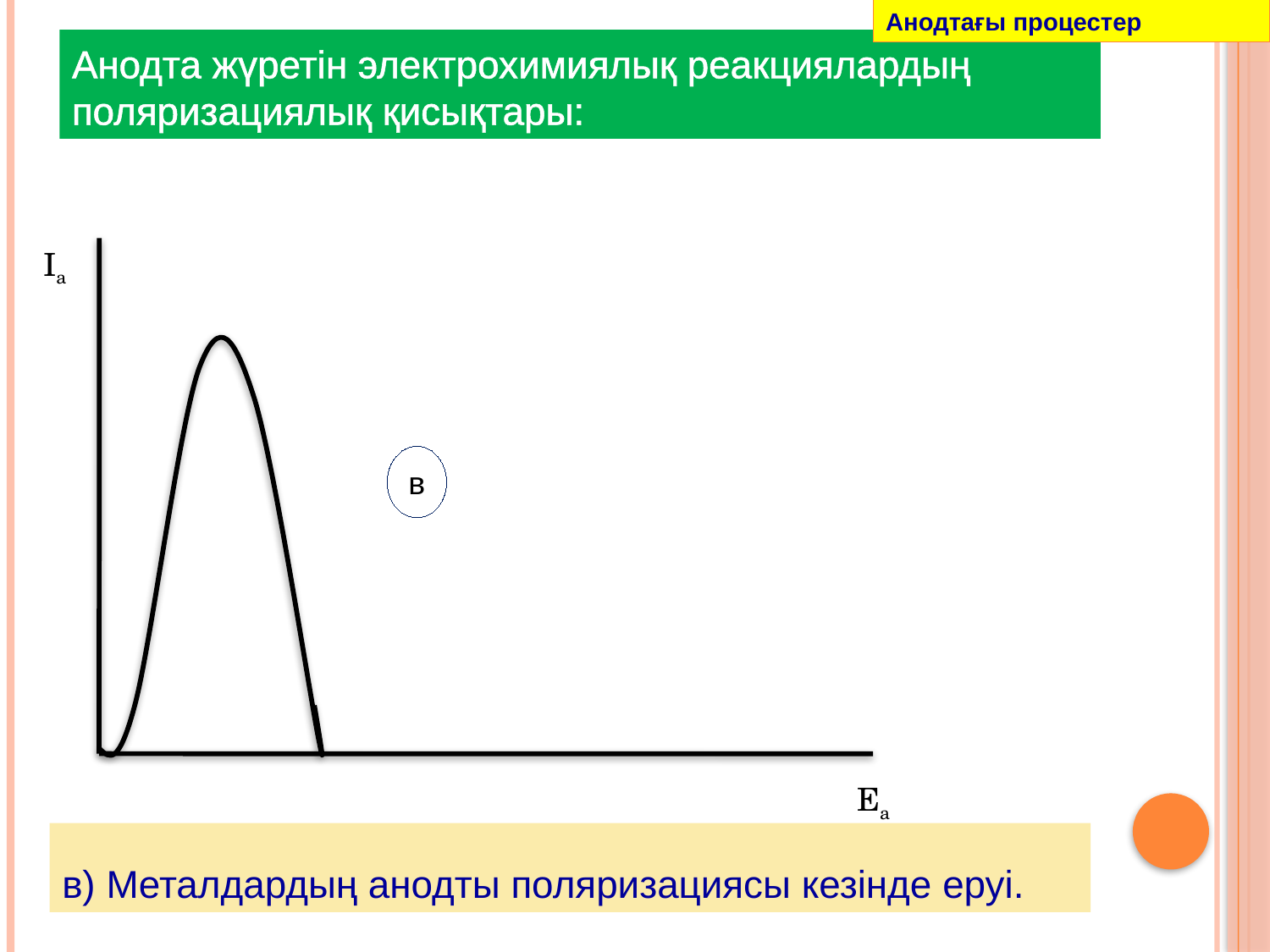

Анодтағы процестер
# Анодта жүретін электрохимиялық реакциялардың поляризациялық қисықтары:
Ia

в
Ea
в) Металдардың анодты поляризациясы кезінде еруі.